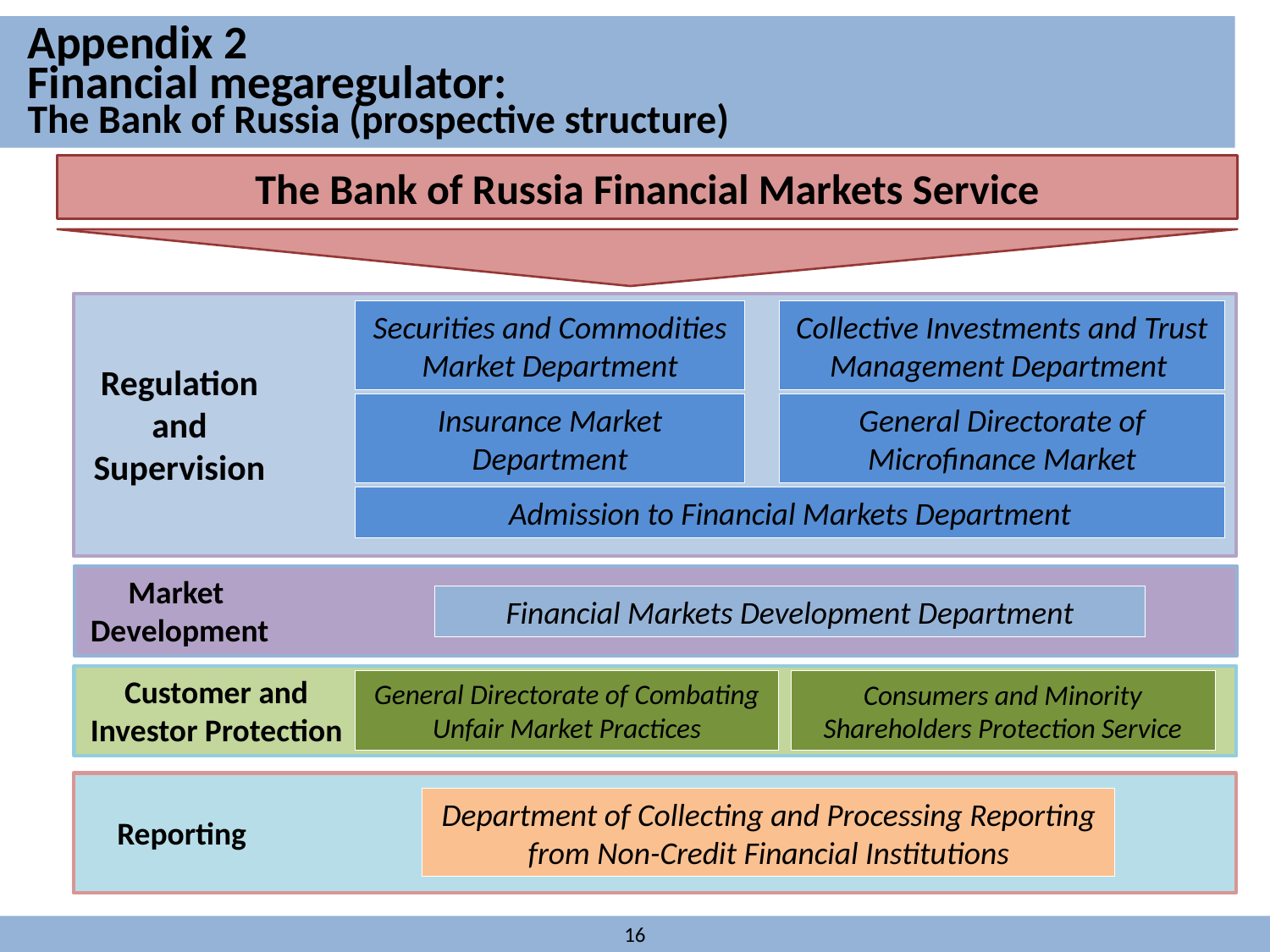

# Appendix 2 Financial megaregulator: The Bank of Russia (prospective structure)
The Bank of Russia Financial Markets Service

Securities and Commodities Market Department
Collective Investments and Trust Management Department
Regulation and Supervision
Insurance Market Department
General Directorate of Microfinance Market
Admission to Financial Markets Department

Market
Development
Financial Markets Development Department

Customer and Investor Protection
General Directorate of Combating Unfair Market Practices
Consumers and Minority Shareholders Protection Service

Department of Collecting and Processing Reporting from Non-Credit Financial Institutions
Reporting
16